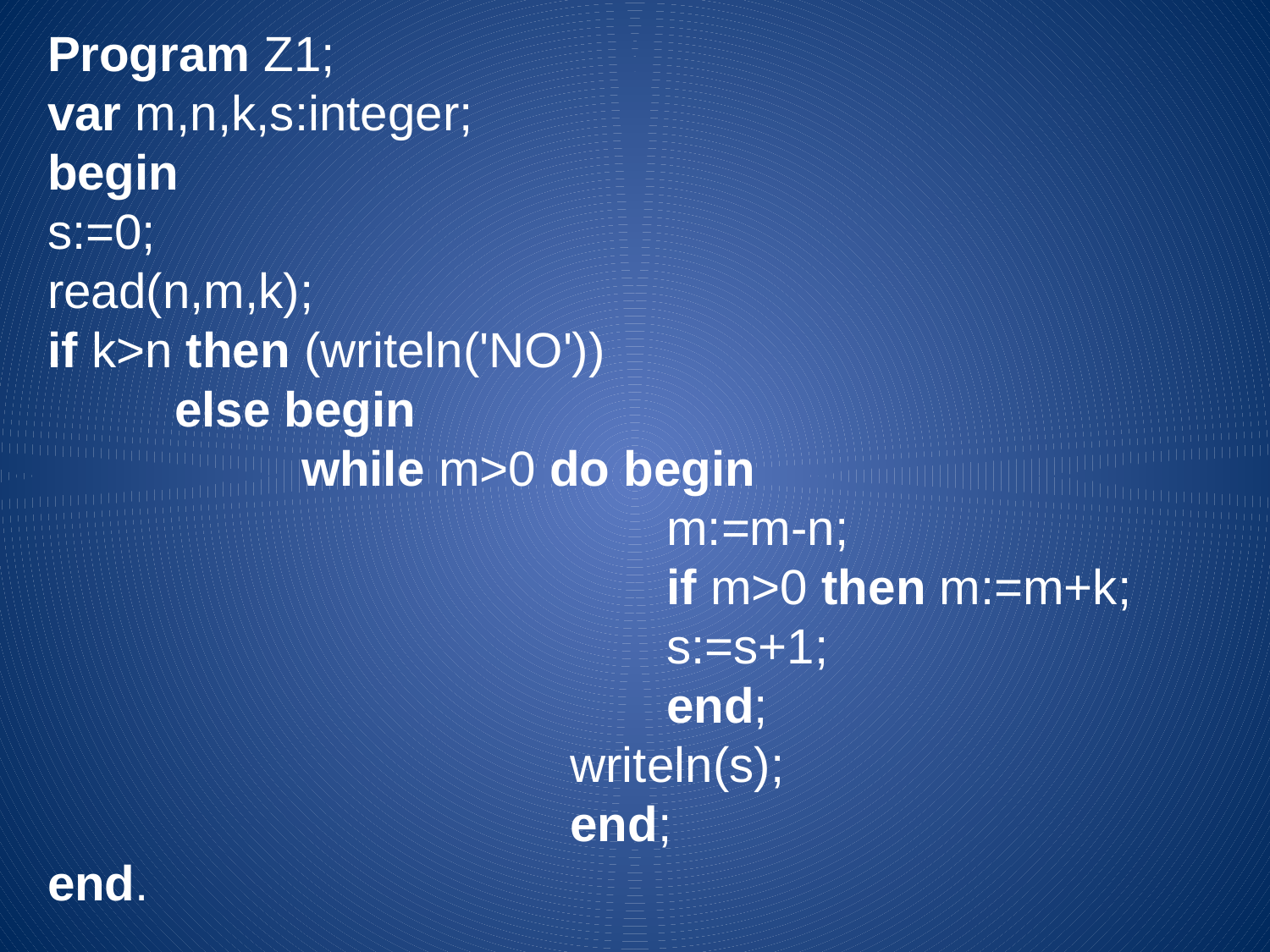

Program Z1;
var m,n,k,s:integer;
begin
s:=0;
read(n,m,k);
if k>n then (writeln('NO'))
	else begin
		while m>0 do begin
                                             m:=m-n;
                                             if m>0 then m:=m+k;
                                             s:=s+1;
                                             end;
                                      writeln(s);
                                      end;
end.